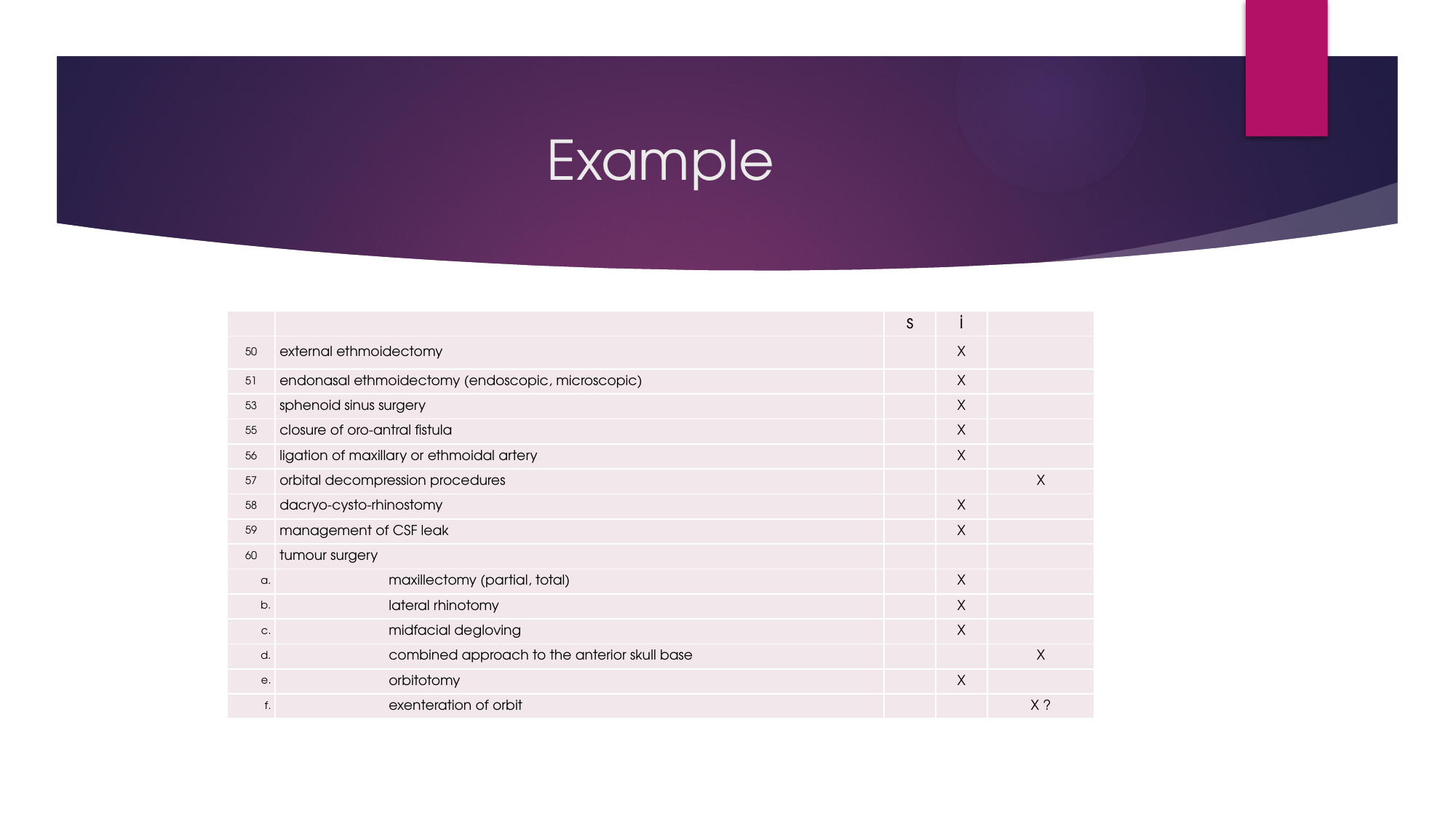

# Example

|  |  | s | i |  |
| --- | --- | --- | --- | --- |
| 50 | external ethmoidectomy |  | X |  |
| 51 | endonasal ethmoidectomy (endoscopic, microscopic) |  | X |  |
| 53 | sphenoid sinus surgery |  | X |  |
| 55 | closure of oro-antral fistula |  | X |  |
| 56 | ligation of maxillary or ethmoidal artery |  | X |  |
| 57 | orbital decompression procedures |  |  | X |
| 58 | dacryo-cysto-rhinostomy |  | X |  |
| 59 | management of CSF leak |  | X |  |
| 60 | tumour surgery |  |  |  |
| a. | maxillectomy (partial, total) |  | X |  |
| b. | lateral rhinotomy |  | X |  |
| c. | midfacial degloving |  | X |  |
| d. | combined approach to the anterior skull base |  |  | X |
| e. | orbitotomy |  | X |  |
| f. | exenteration of orbit |  |  | X ? |